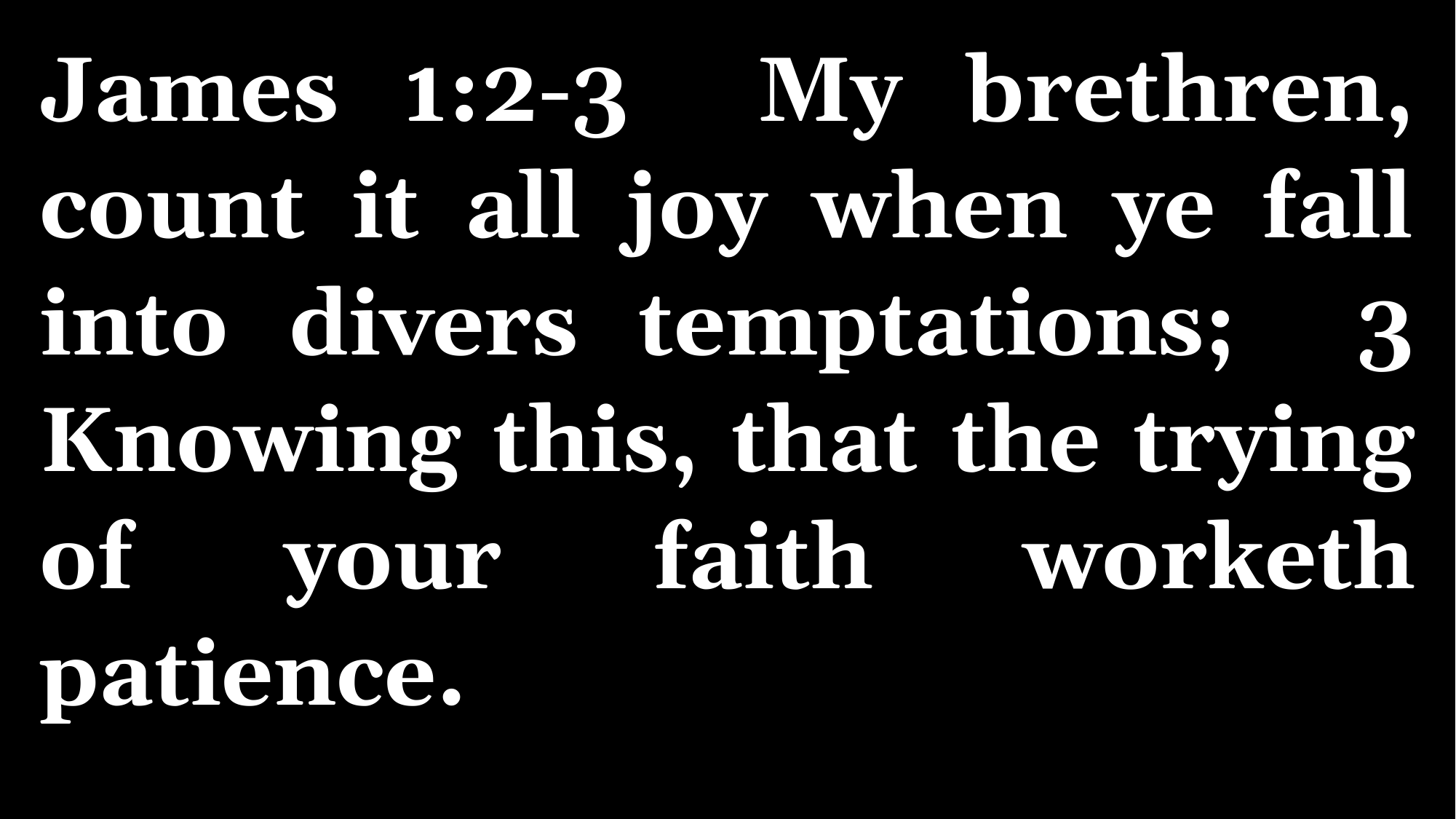

James 1:2-3  My brethren, count it all joy when ye fall into divers temptations;  3 Knowing this, that the trying of your faith worketh patience.